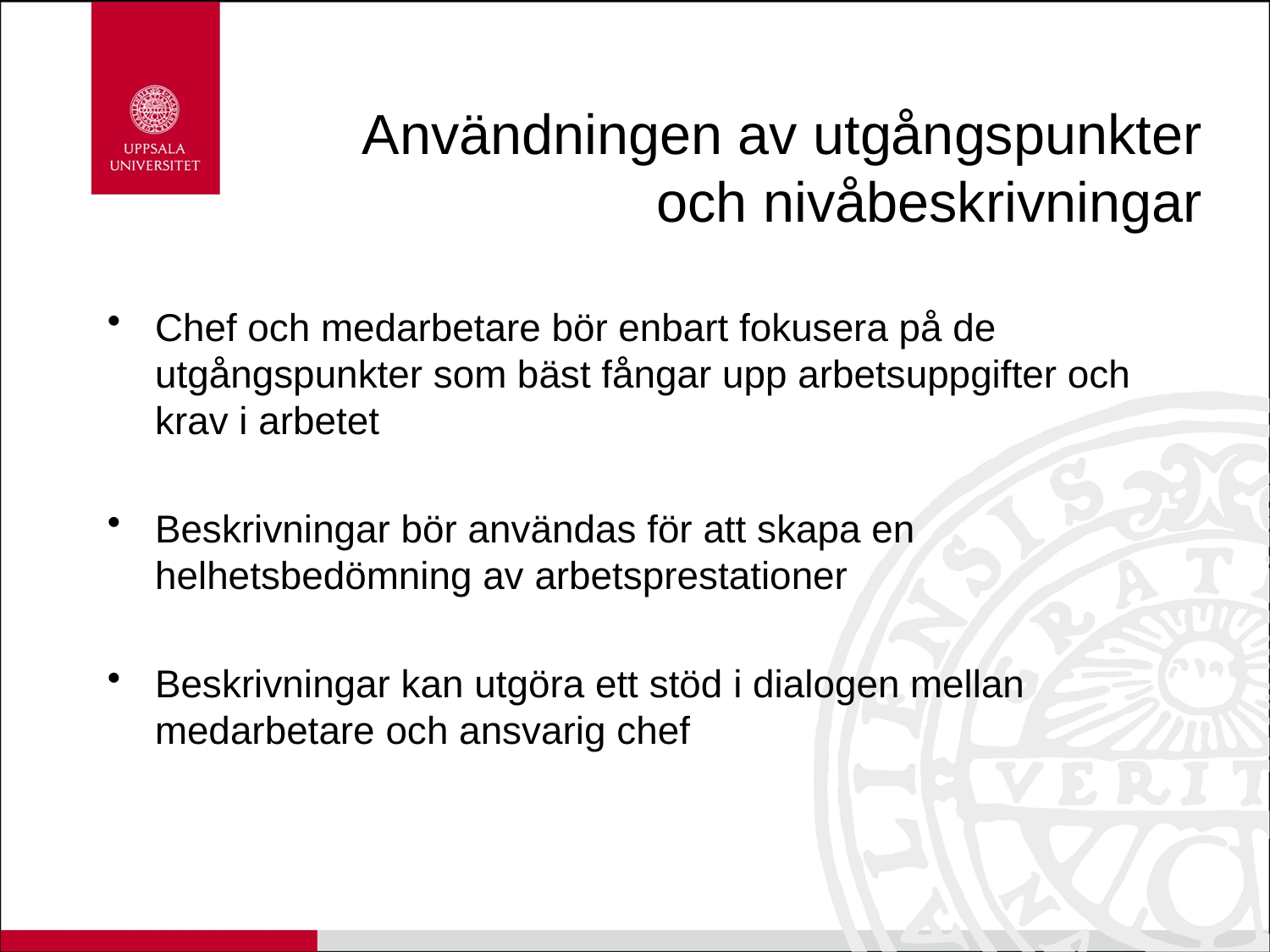

# Användningen av utgångspunkter och nivåbeskrivningar
Chef och medarbetare bör enbart fokusera på de utgångspunkter som bäst fångar upp arbetsuppgifter och krav i arbetet

Beskrivningar bör användas för att skapa en helhetsbedömning av arbetsprestationer

Beskrivningar kan utgöra ett stöd i dialogen mellan medarbetare och ansvarig chef